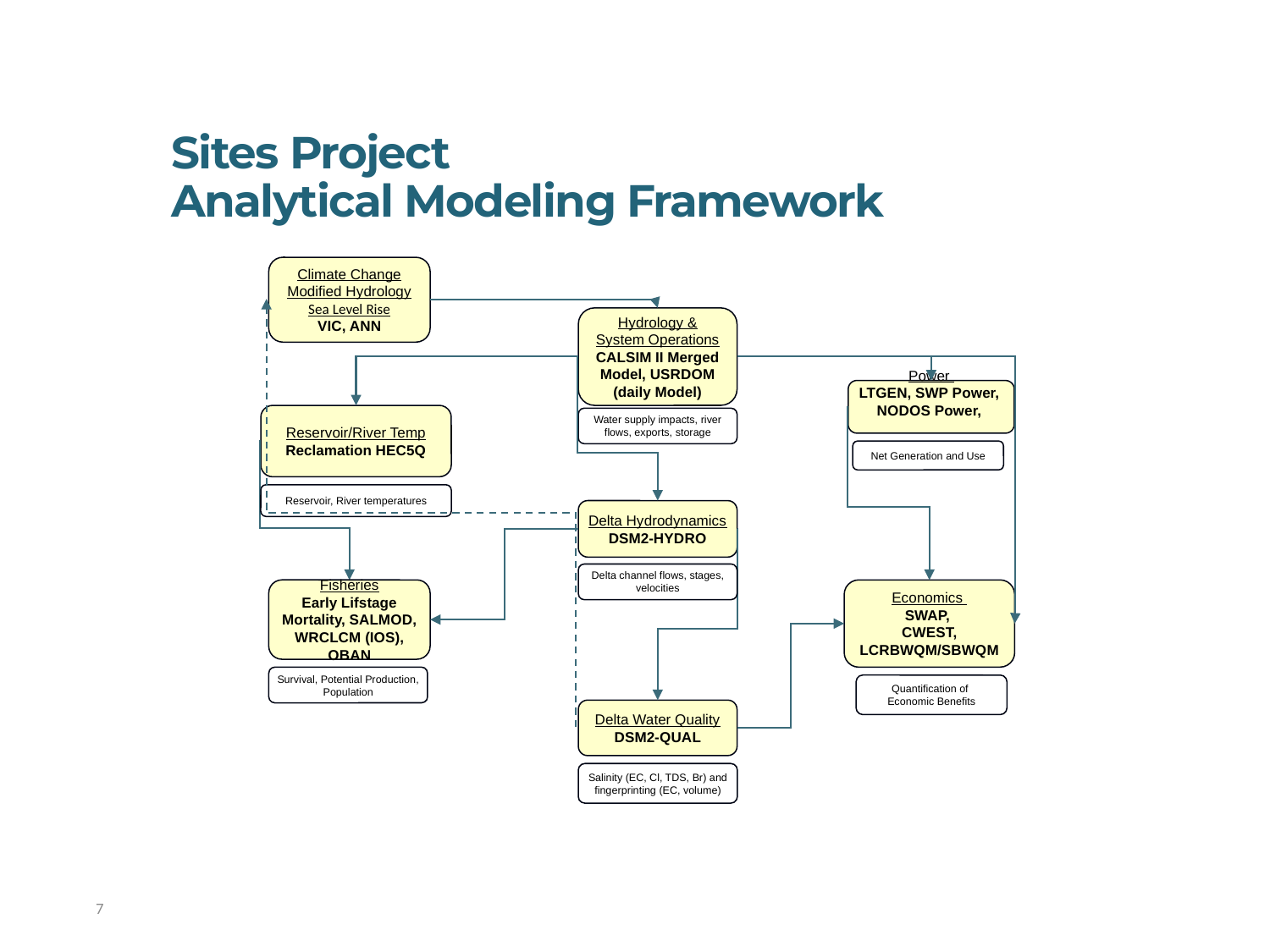

# Sites Project Analytical Modeling Framework
Climate Change Modified Hydrology
Sea Level Rise
VIC, ANN
Hydrology &
System Operations
CALSIM II Merged Model, USRDOM (daily Model)
Power
LTGEN, SWP Power,
NODOS Power,
Reservoir/River Temp
Reclamation HEC5Q
Water supply impacts, river flows, exports, storage
Net Generation and Use
Reservoir, River temperatures
Delta Hydrodynamics
DSM2-HYDRO
Delta channel flows, stages, velocities
Fisheries
Early Lifstage Mortality, SALMOD,
WRCLCM (IOS), OBAN
Economics
SWAP,
CWEST, LCRBWQM/SBWQM
Survival, Potential Production, Population
Quantification of
Economic Benefits
Delta Water Quality
DSM2-QUAL
Salinity (EC, Cl, TDS, Br) and fingerprinting (EC, volume)
7